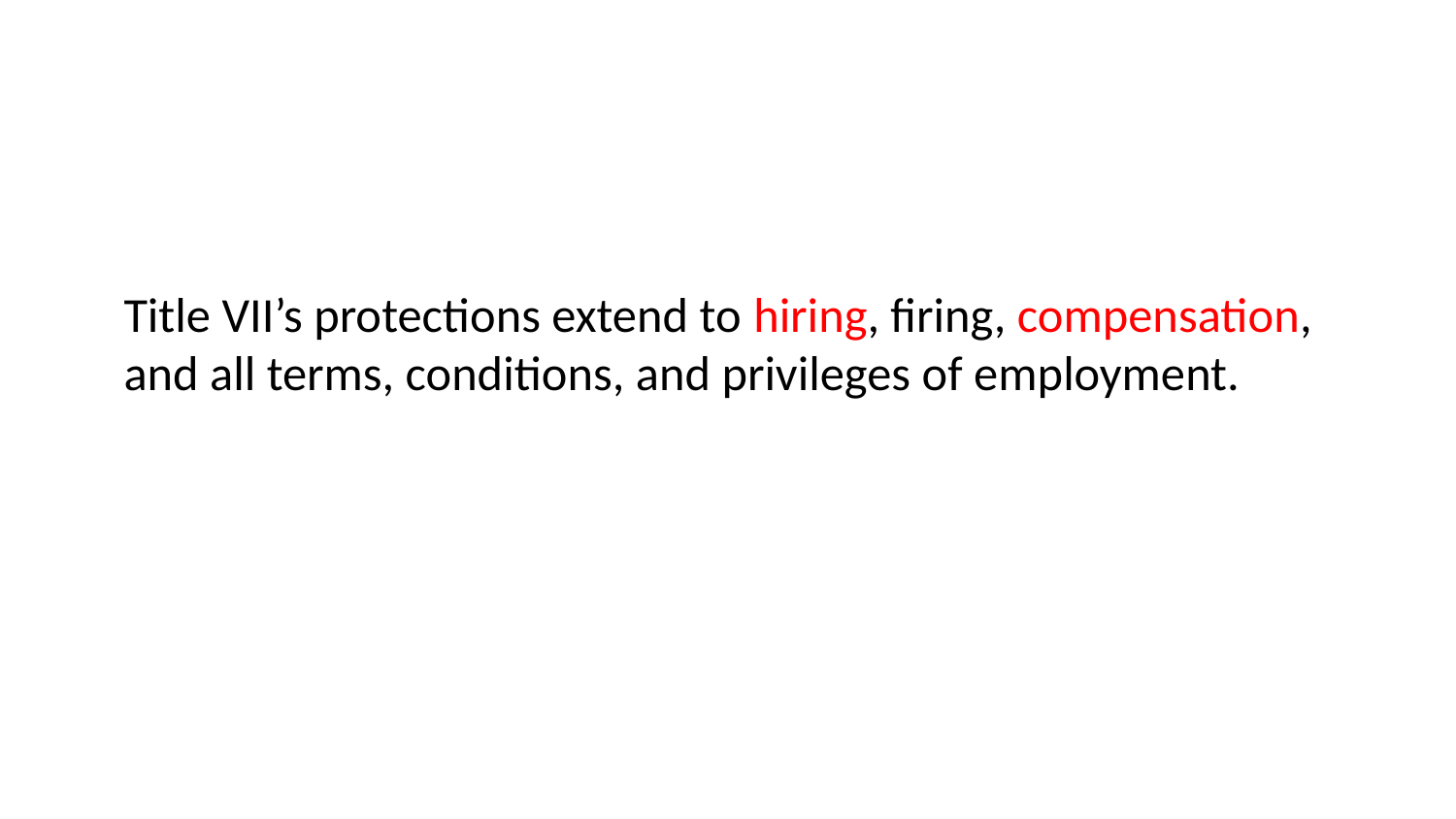

# Title VII’s protections extend to hiring, firing, compensation, and all terms, conditions, and privileges of employment.